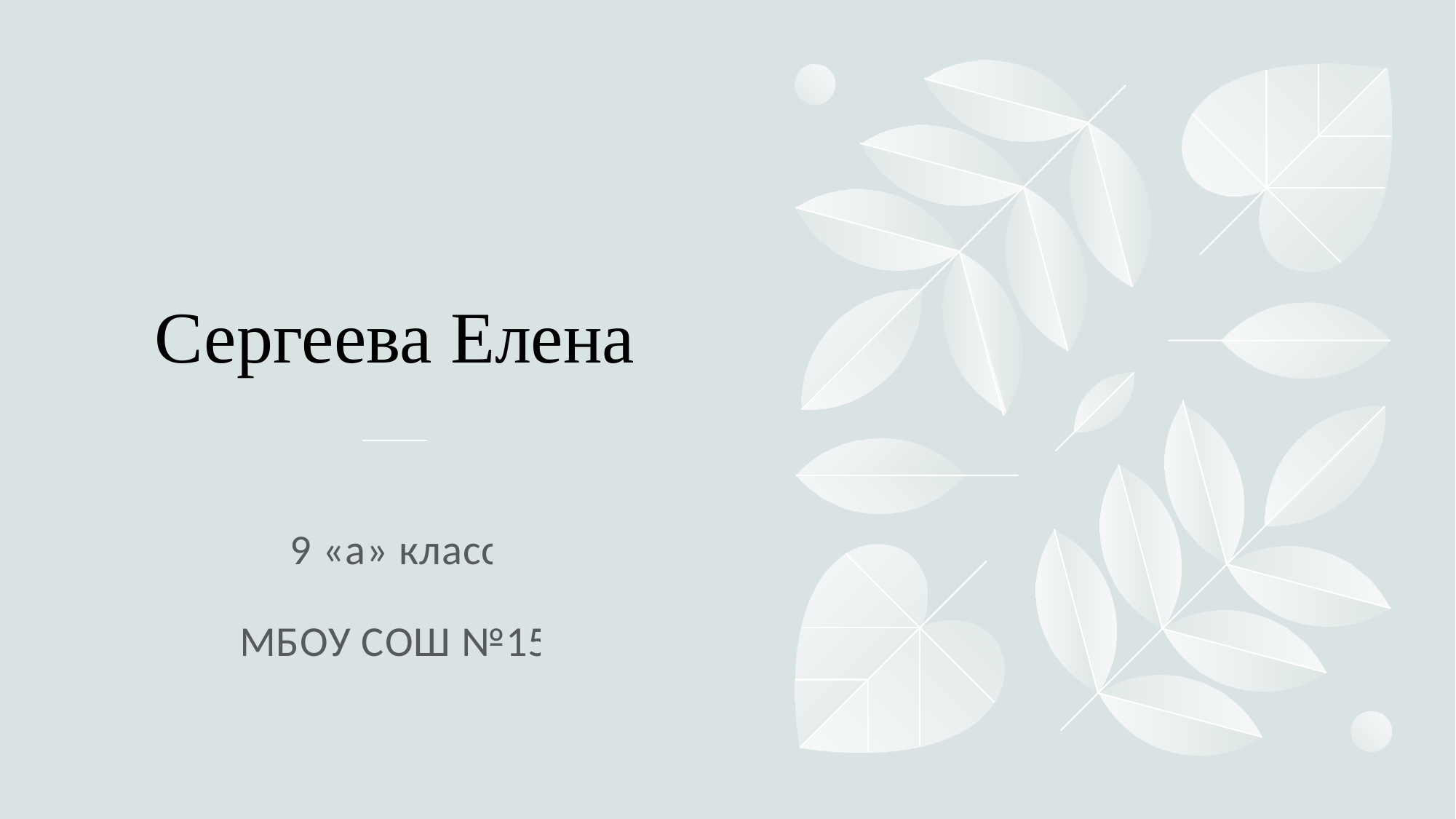

# Сергеева Елена
9 «а» класс
МБОУ СОШ №15